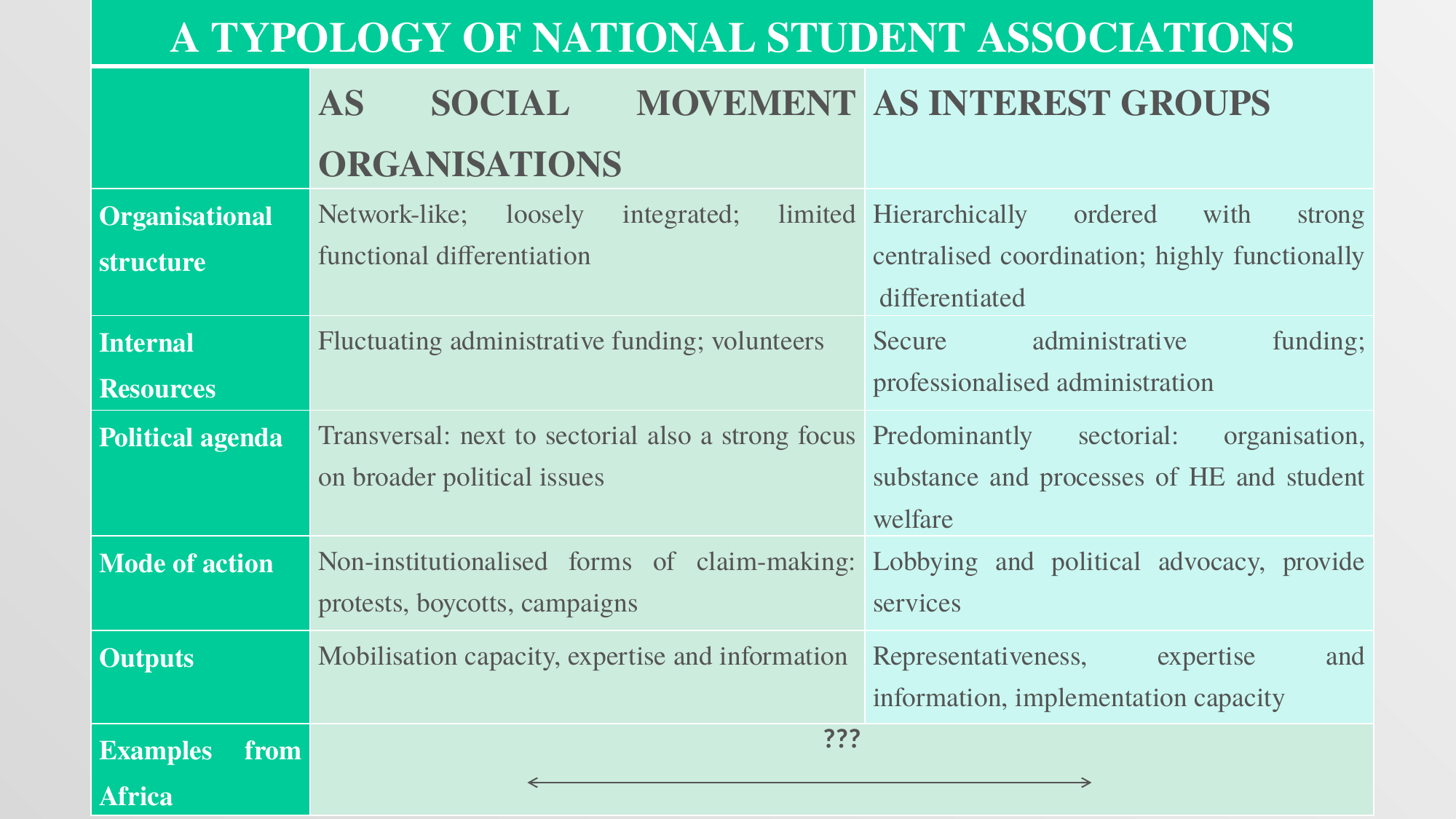

| A typology of national student associations |  |  |
| --- | --- | --- |
|  | As social movement organisations | As interest groups |
| Organisational structure | Network-like; loosely integrated; limited functional differentiation | Hierarchically ordered with strong centralised coordination; highly functionally differentiated |
| Internal Resources | Fluctuating administrative funding; volunteers | Secure administrative funding; professionalised administration |
| Political agenda | Transversal: next to sectorial also a strong focus on broader political issues | Predominantly sectorial: organisation, substance and processes of HE and student welfare |
| Mode of action | Non-institutionalised forms of claim-making: protests, boycotts, campaigns | Lobbying and political advocacy, provide services |
| Outputs | Mobilisation capacity, expertise and information | Representativeness, expertise and information, implementation capacity |
| Examples from Africa | ??? |  |
6